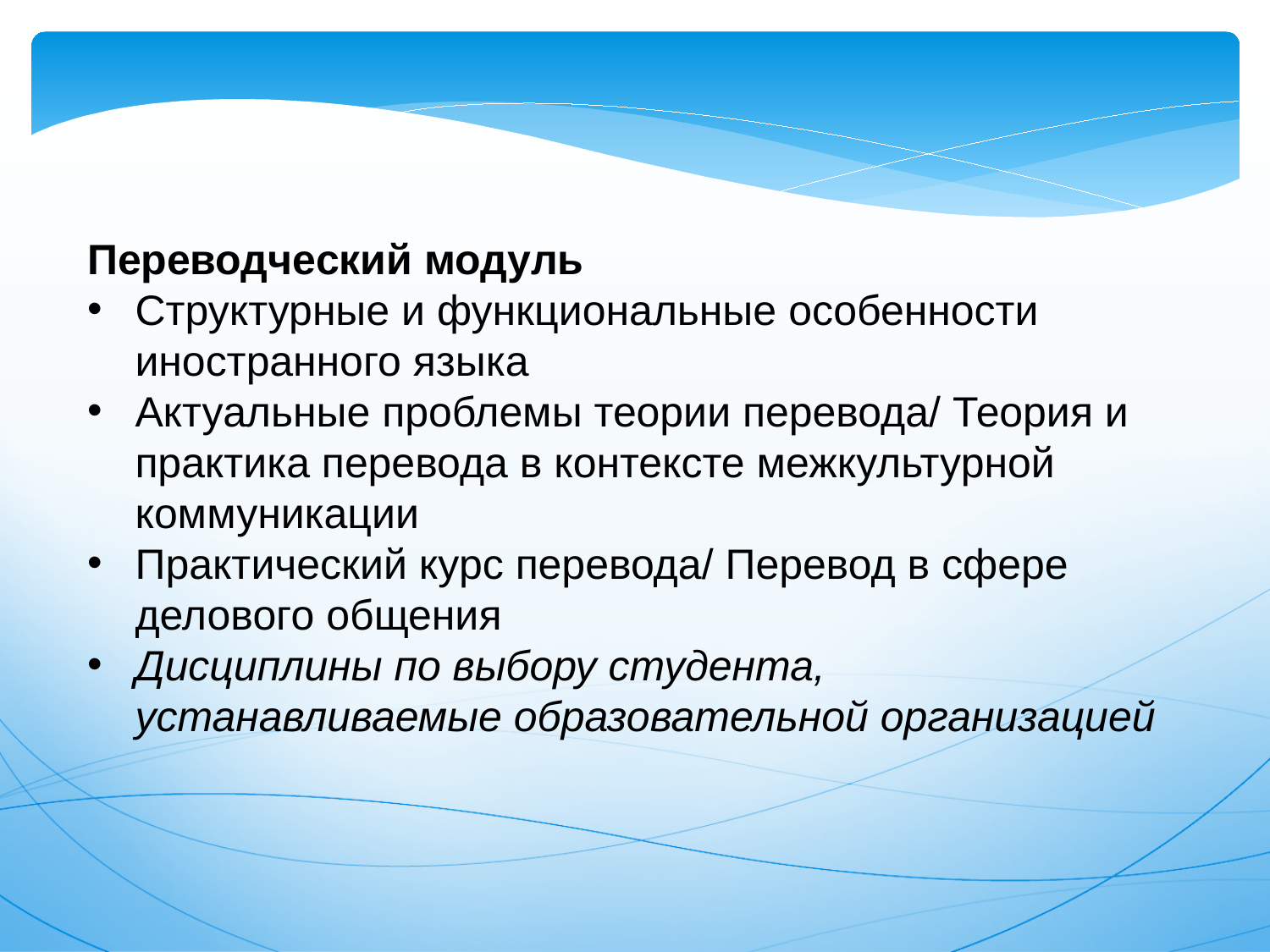

Переводческий модуль
Структурные и функциональные особенности иностранного языка
Актуальные проблемы теории перевода/ Теория и практика перевода в контексте межкультурной коммуникации
Практический курс перевода/ Перевод в сфере делового общения
Дисциплины по выбору студента, устанавливаемые образовательной организацией